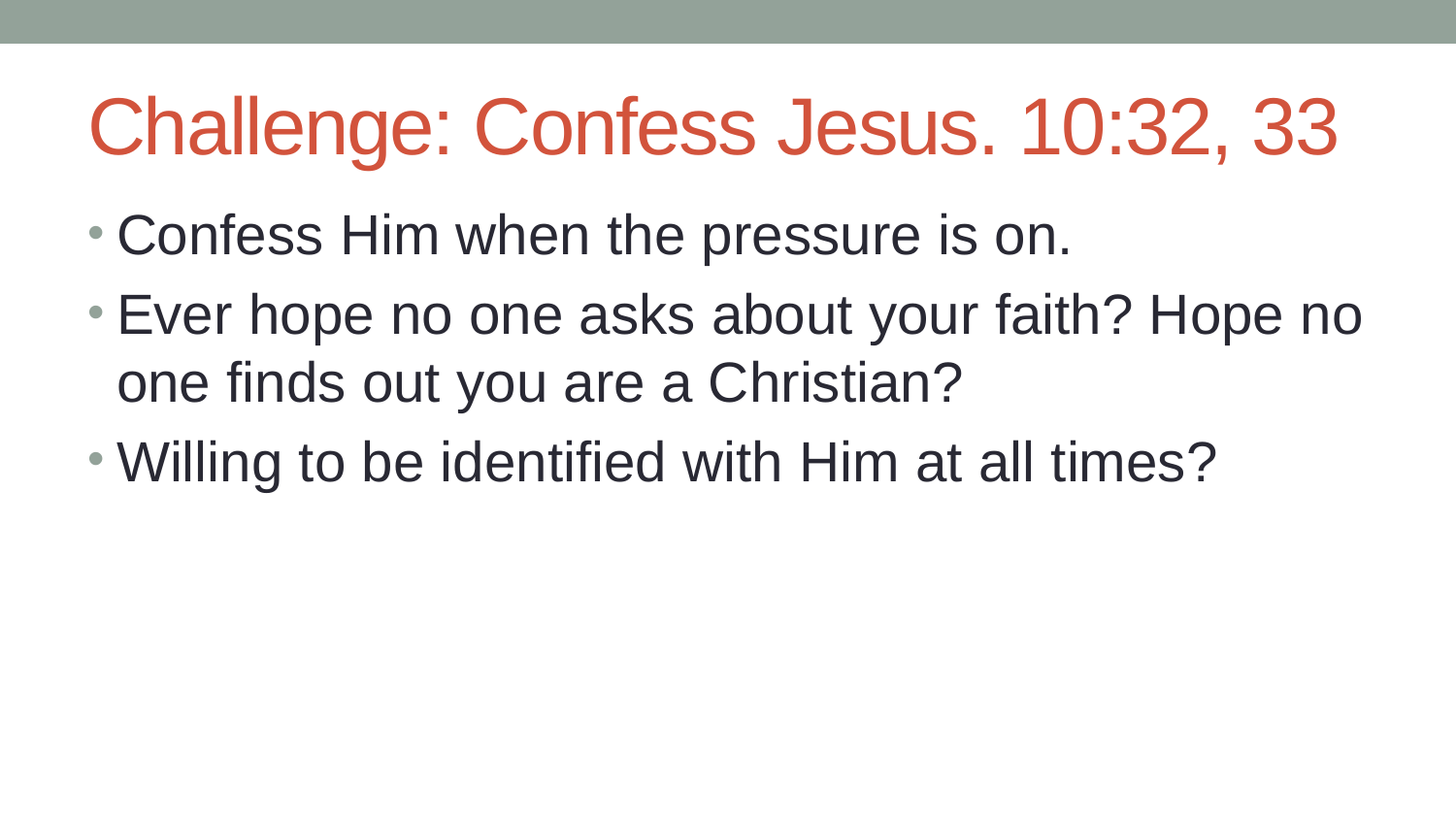

# Challenge: Confess Jesus. 10:32, 33
Confess Him when the pressure is on.
Ever hope no one asks about your faith? Hope no one finds out you are a Christian?
Willing to be identified with Him at all times?